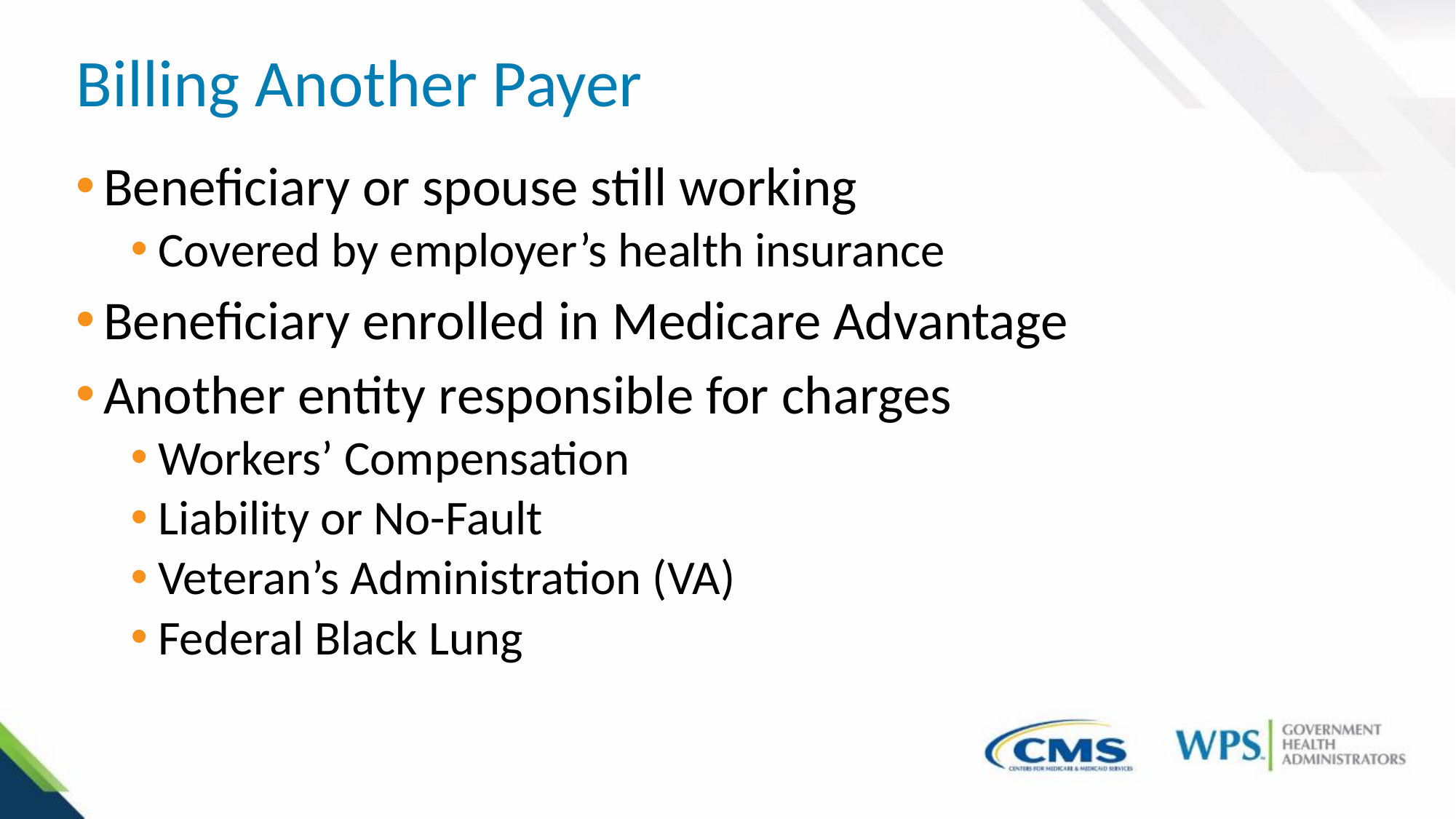

# Billing Another Payer
Beneficiary or spouse still working
Covered by employer’s health insurance
Beneficiary enrolled in Medicare Advantage
Another entity responsible for charges
Workers’ Compensation
Liability or No-Fault
Veteran’s Administration (VA)
Federal Black Lung